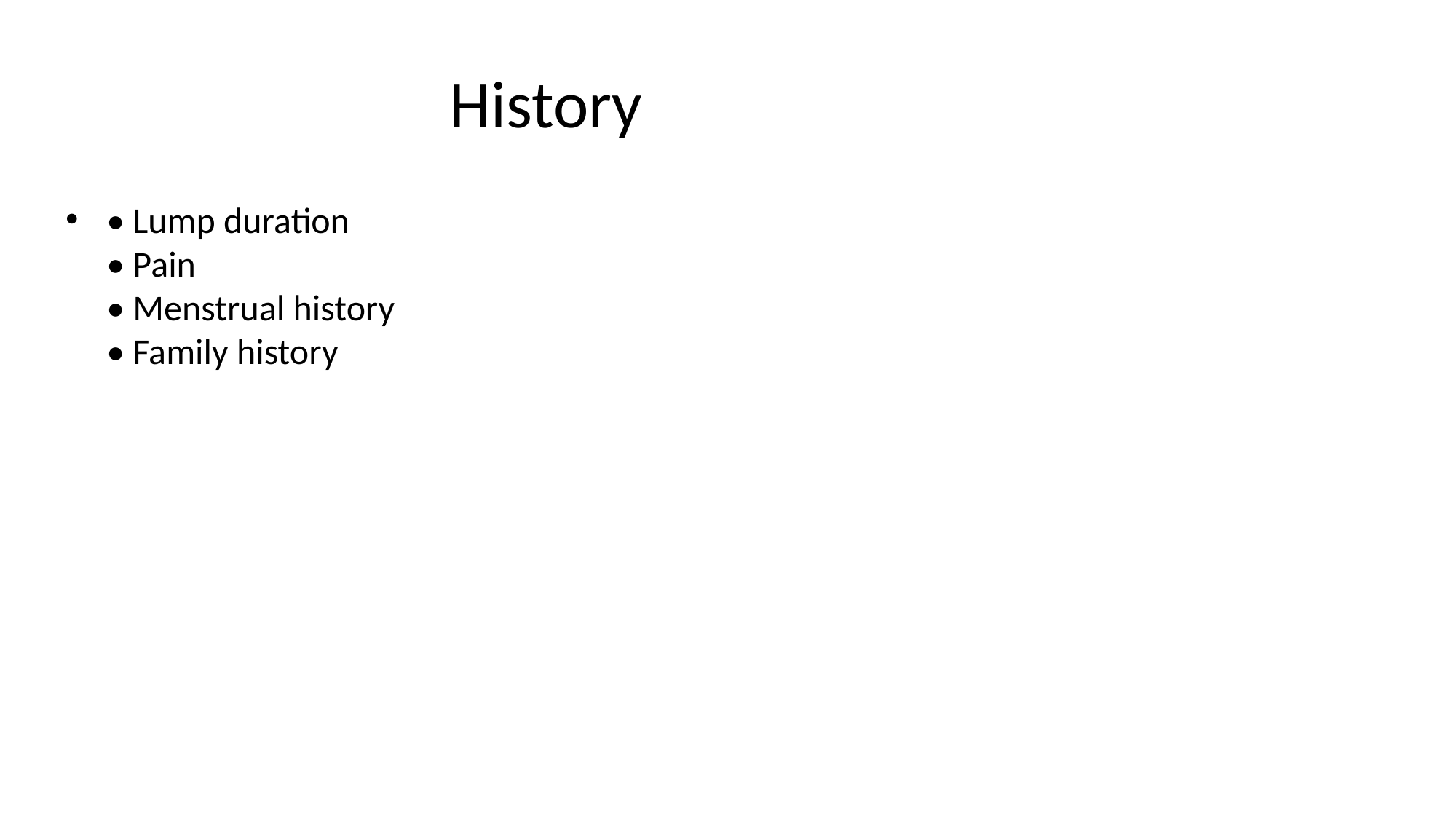

# History
• Lump duration
• Pain
• Menstrual history
• Family history